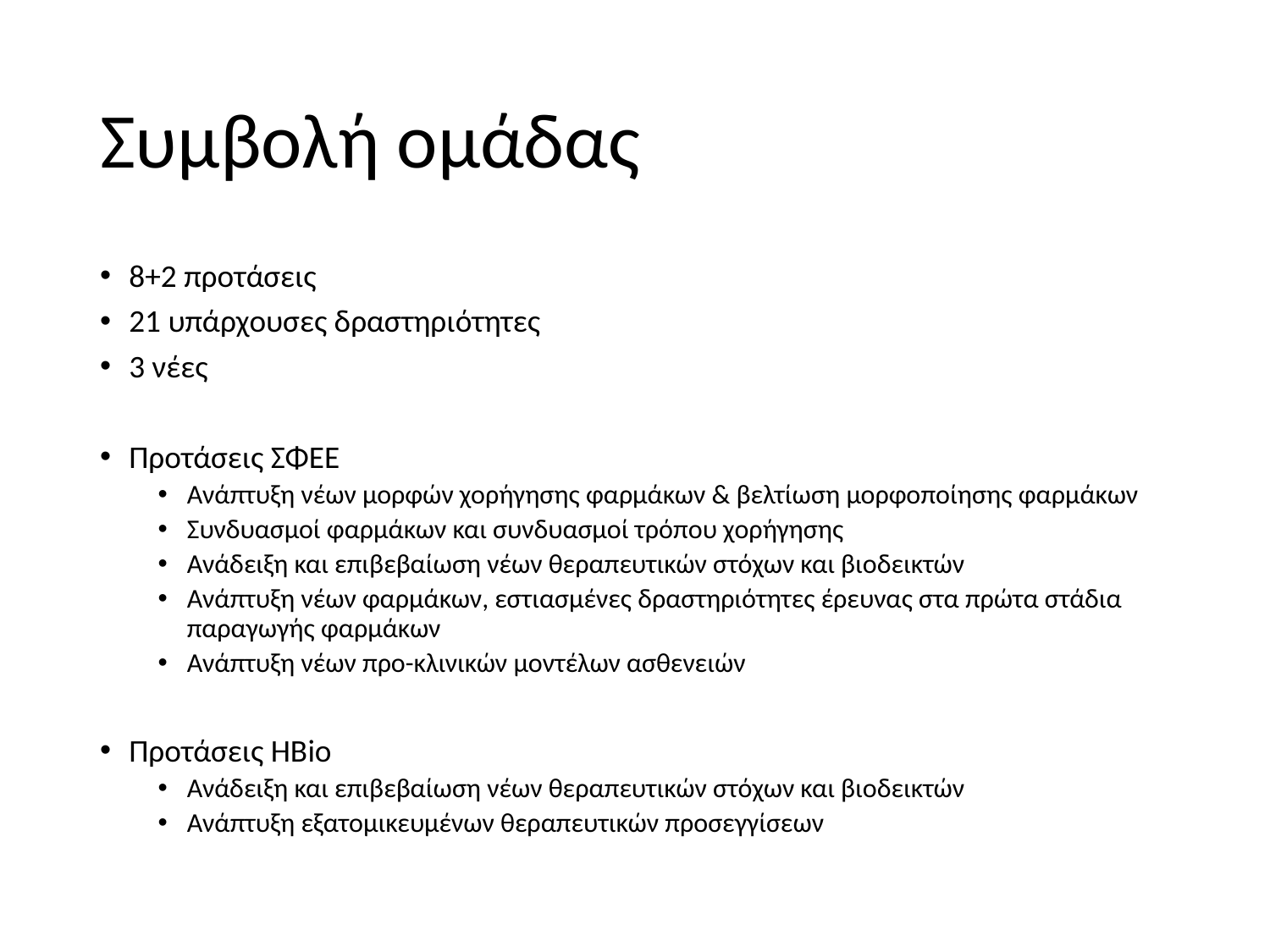

# Συμβολή ομάδας
8+2 προτάσεις
21 υπάρχουσες δραστηριότητες
3 νέες

Προτάσεις ΣΦΕΕ
Ανάπτυξη νέων μορφών χορήγησης φαρμάκων & βελτίωση μορφοποίησης φαρμάκων
Συνδυασμοί φαρμάκων και συνδυασμοί τρόπου χορήγησης
Ανάδειξη και επιβεβαίωση νέων θεραπευτικών στόχων και βιοδεικτών
Ανάπτυξη νέων φαρμάκων, εστιασμένες δραστηριότητες έρευνας στα πρώτα στάδια παραγωγής φαρμάκων
Ανάπτυξη νέων προ-κλινικών μοντέλων ασθενειών

Προτάσεις ΗΒio
Ανάδειξη και επιβεβαίωση νέων θεραπευτικών στόχων και βιοδεικτών
Ανάπτυξη εξατομικευμένων θεραπευτικών προσεγγίσεων